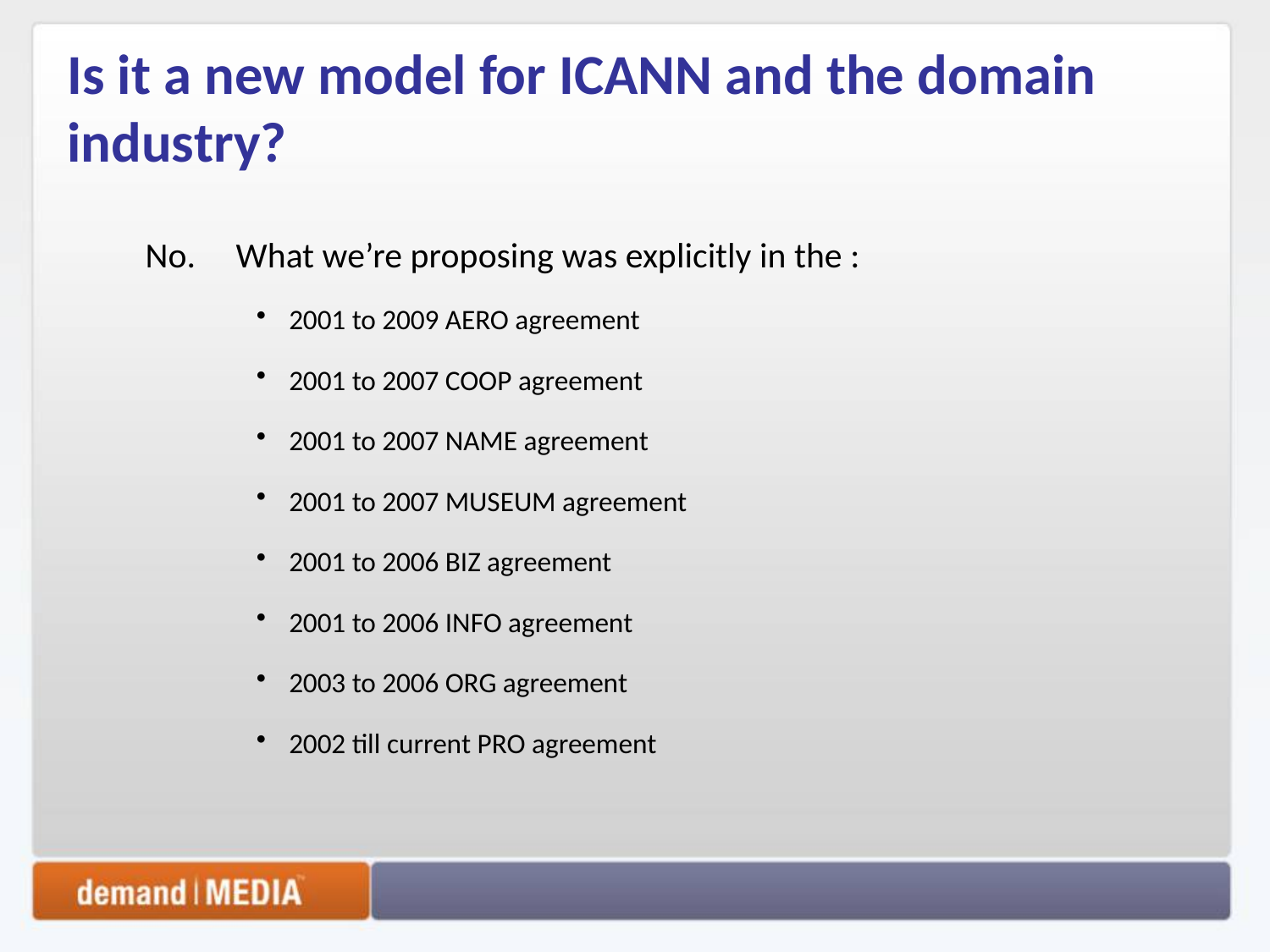

# Is it a new model for ICANN and the domain industry?
No.     What we’re proposing was explicitly in the :
2001 to 2009 AERO agreement
2001 to 2007 COOP agreement
2001 to 2007 NAME agreement
2001 to 2007 MUSEUM agreement
2001 to 2006 BIZ agreement
2001 to 2006 INFO agreement
2003 to 2006 ORG agreement
2002 till current PRO agreement